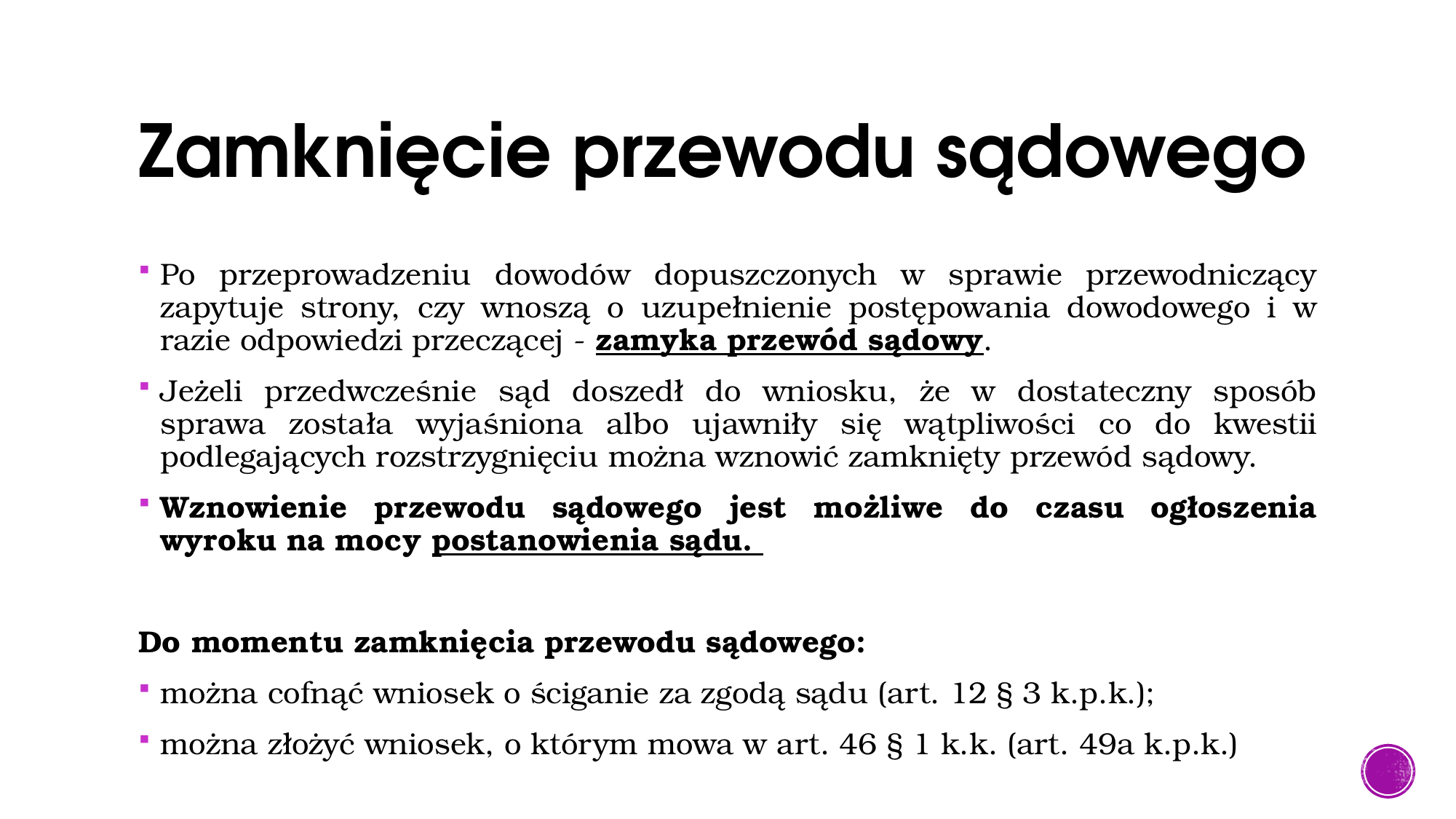

# Zamknięcie przewodu sądowego
Po przeprowadzeniu dowodów dopuszczonych w sprawie przewodniczący zapytuje strony, czy wnoszą o uzupełnienie postępowania dowodowego i w razie odpowiedzi przeczącej - zamyka przewód sądowy.
Jeżeli przedwcześnie sąd doszedł do wniosku, że w dostateczny sposób sprawa została wyjaśniona albo ujawniły się wątpliwości co do kwestii podlegających rozstrzygnięciu można wznowić zamknięty przewód sądowy.
Wznowienie przewodu sądowego jest możliwe do czasu ogłoszenia wyroku na mocy postanowienia sądu.

Do momentu zamknięcia przewodu sądowego:
można cofnąć wniosek o ściganie za zgodą sądu (art. 12 § 3 k.p.k.);
można złożyć wniosek, o którym mowa w art. 46 § 1 k.k. (art. 49a k.p.k.)